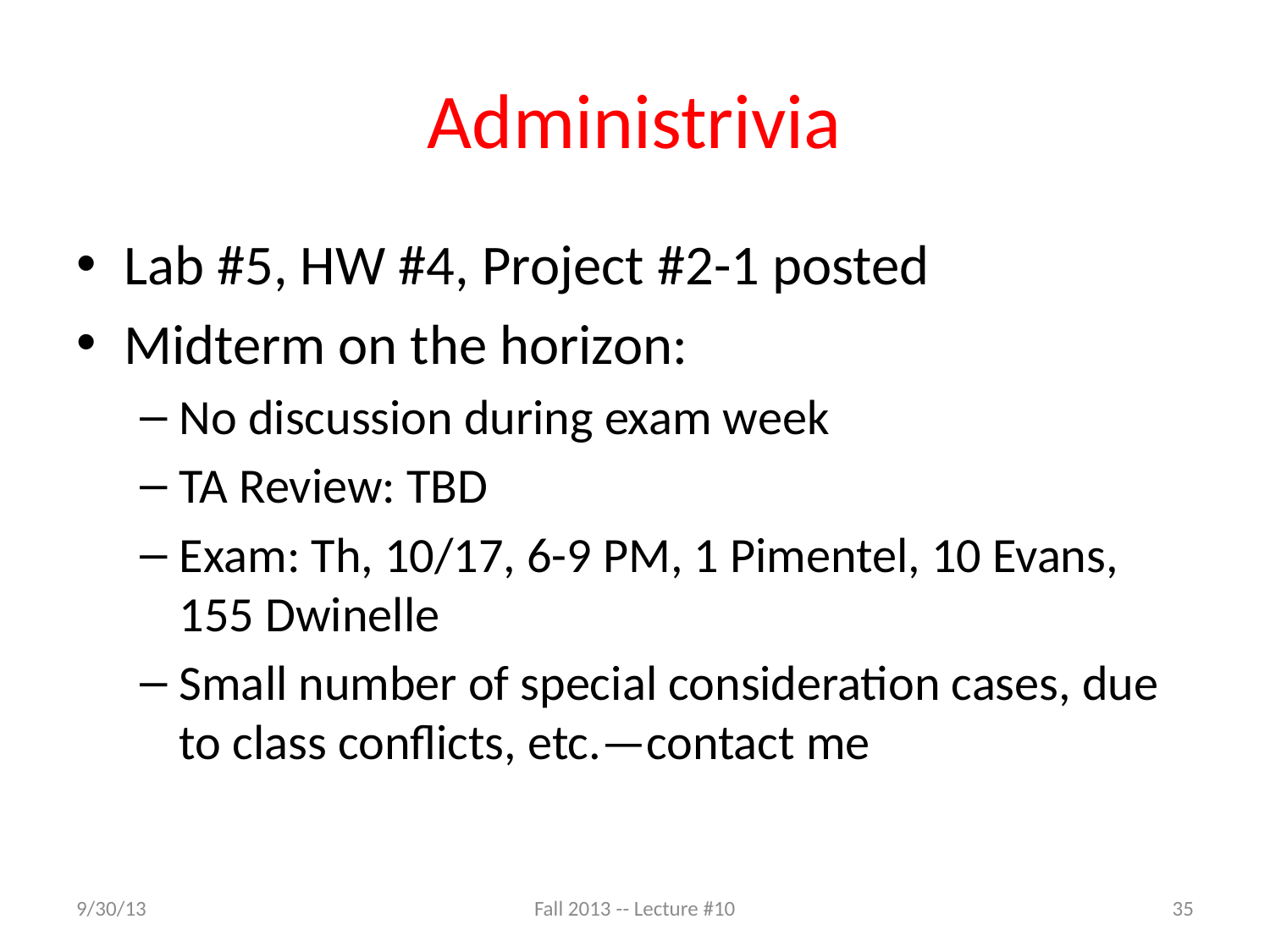

# Administrivia
Lab #5, HW #4, Project #2-1 posted
Midterm on the horizon:
No discussion during exam week
TA Review: TBD
Exam: Th, 10/17, 6-9 PM, 1 Pimentel, 10 Evans, 155 Dwinelle
Small number of special consideration cases, due to class conflicts, etc.—contact me
9/30/13
Fall 2013 -- Lecture #10
35